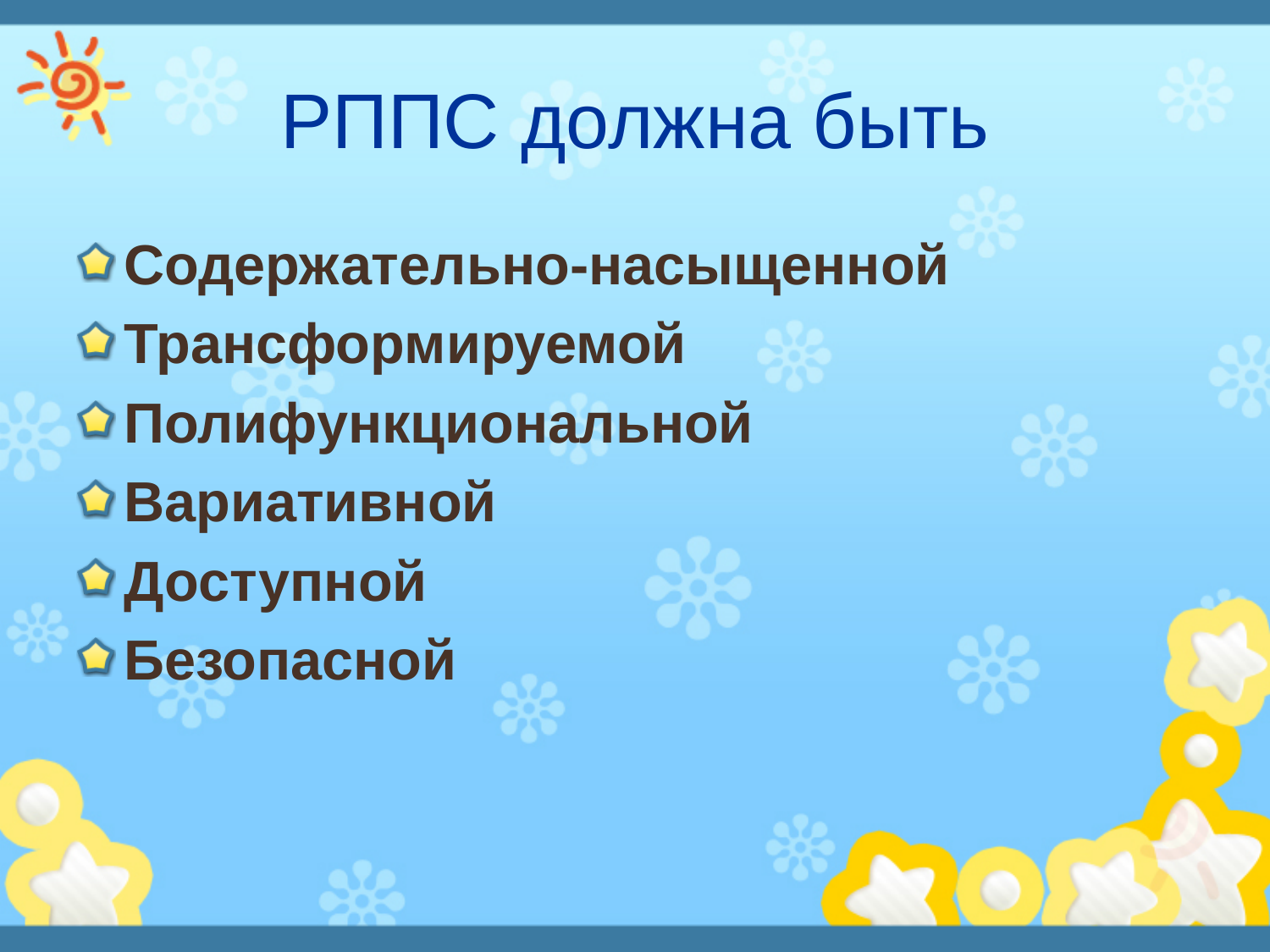

# РППС должна быть
Содержательно-насыщенной
Трансформируемой
Полифункциональной
Вариативной
Доступной
Безопасной